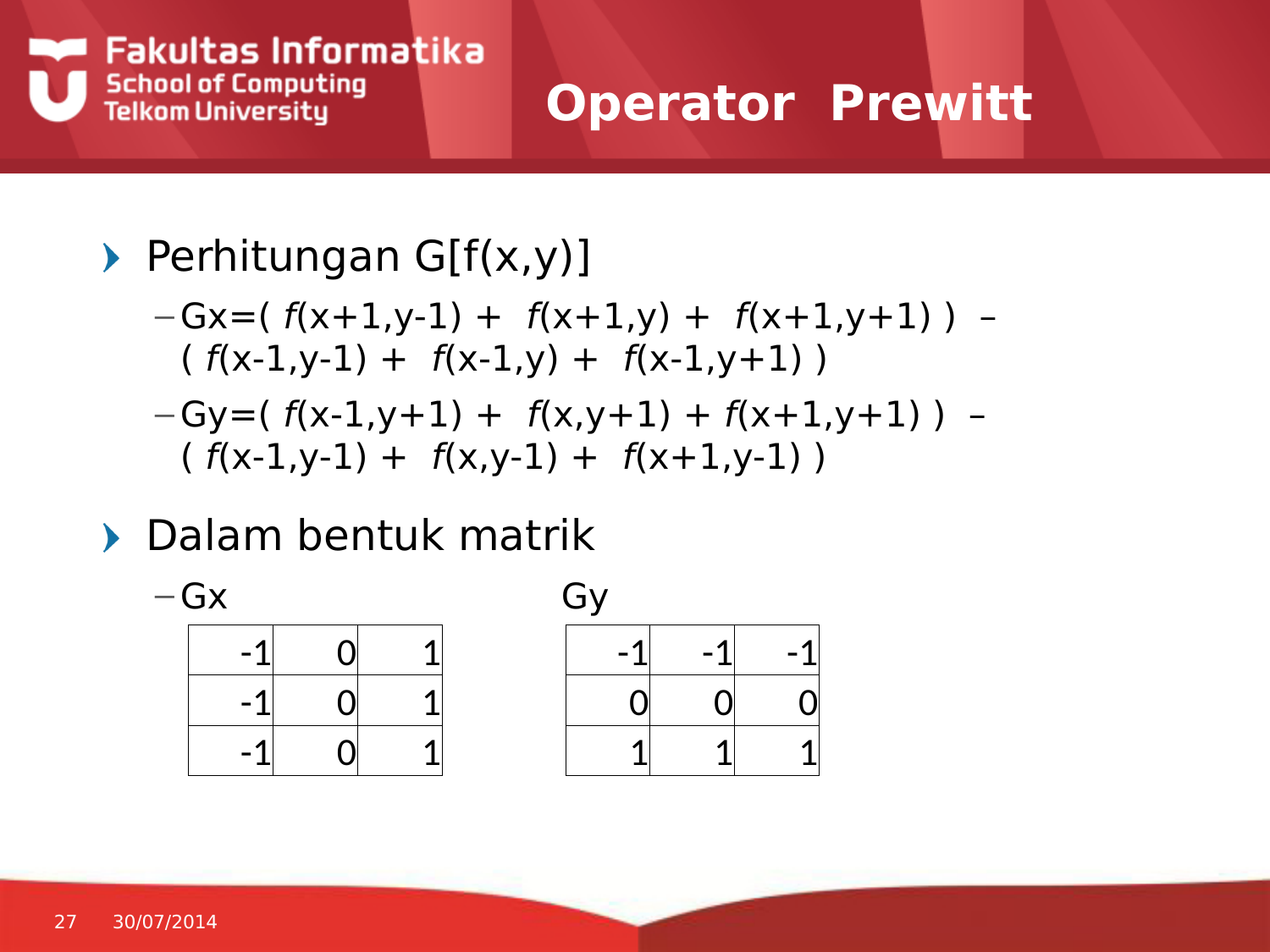

# Operator  Prewitt
Perhitungan G[f(x,y)]
Gx=( f(x+1,y-1) +  f(x+1,y) +  f(x+1,y+1) )  –	        ( f(x-1,y-1) +  f(x-1,y) +  f(x-1,y+1) )
Gy=( f(x-1,y+1) +  f(x,y+1) + f(x+1,y+1) )  – 	     ( f(x-1,y-1) +  f(x,y-1) +  f(x+1,y-1) )
Dalam bentuk matrik
Gx			Gy
| -1 | 0 | 1 |
| --- | --- | --- |
| -1 | 0 | 1 |
| -1 | 0 | 1 |
| -1 | -1 | -1 |
| --- | --- | --- |
| 0 | 0 | 0 |
| 1 | 1 | 1 |
27
30/07/2014